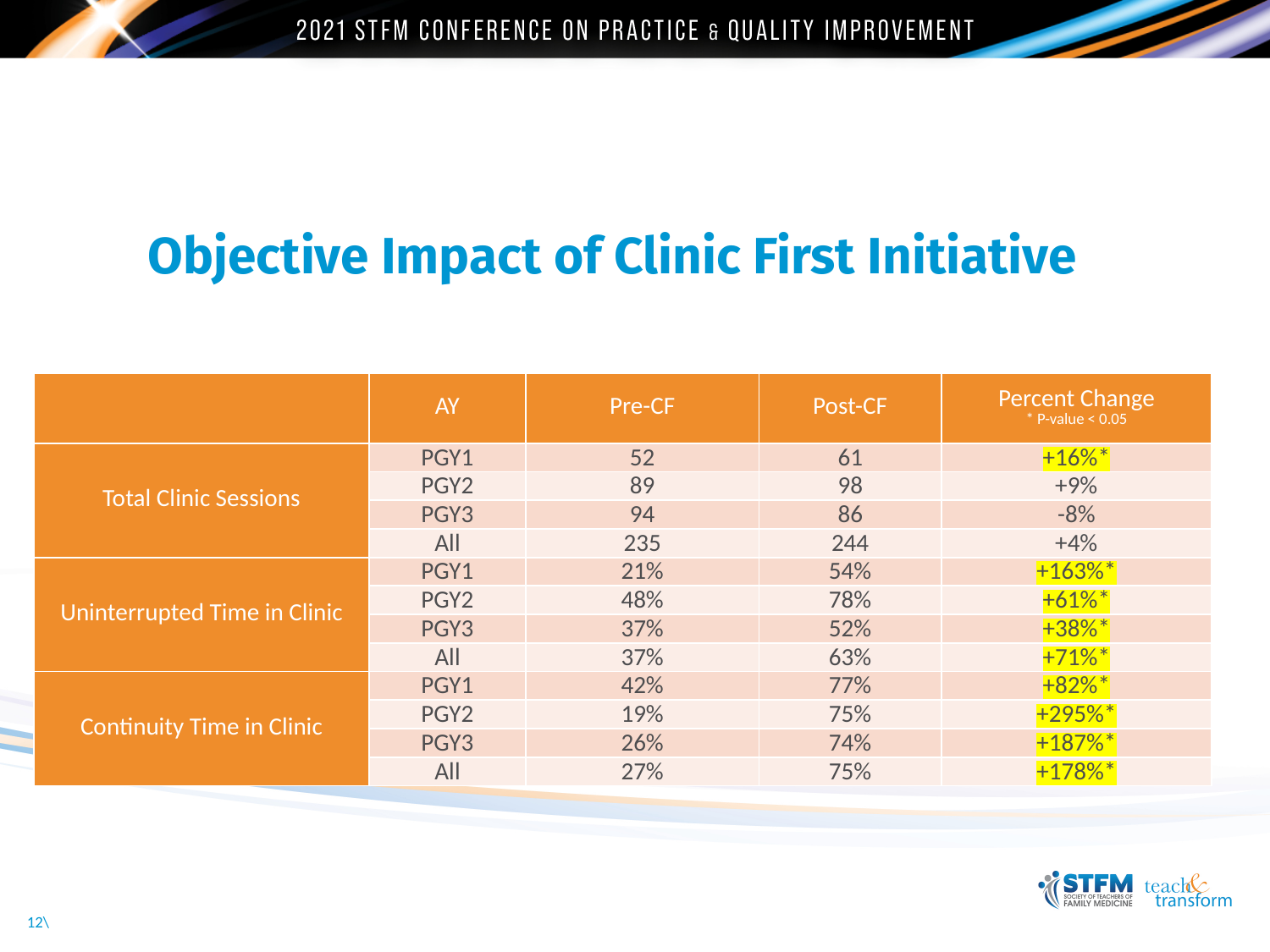

# Objective Impact of Clinic First Initiative
|  | AY | Pre-CF | Post-CF | Percent Change \* P-value < 0.05 |
| --- | --- | --- | --- | --- |
| Total Clinic Sessions | PGY1 | 52 | 61 | +16%\* |
|  | PGY2 | 89 | 98 | +9% |
|  | PGY3 | 94 | 86 | -8% |
|  | All | 235 | 244 | +4% |
| Uninterrupted Time in Clinic | PGY1 | 21% | 54% | +163%\* |
|  | PGY2 | 48% | 78% | +61%\* |
|  | PGY3 | 37% | 52% | +38%\* |
|  | All | 37% | 63% | +71%\* |
| Continuity Time in Clinic | PGY1 | 42% | 77% | +82%\* |
|  | PGY2 | 19% | 75% | +295%\* |
|  | PGY3 | 26% | 74% | +187%\* |
|  | All | 27% | 75% | +178%\* |